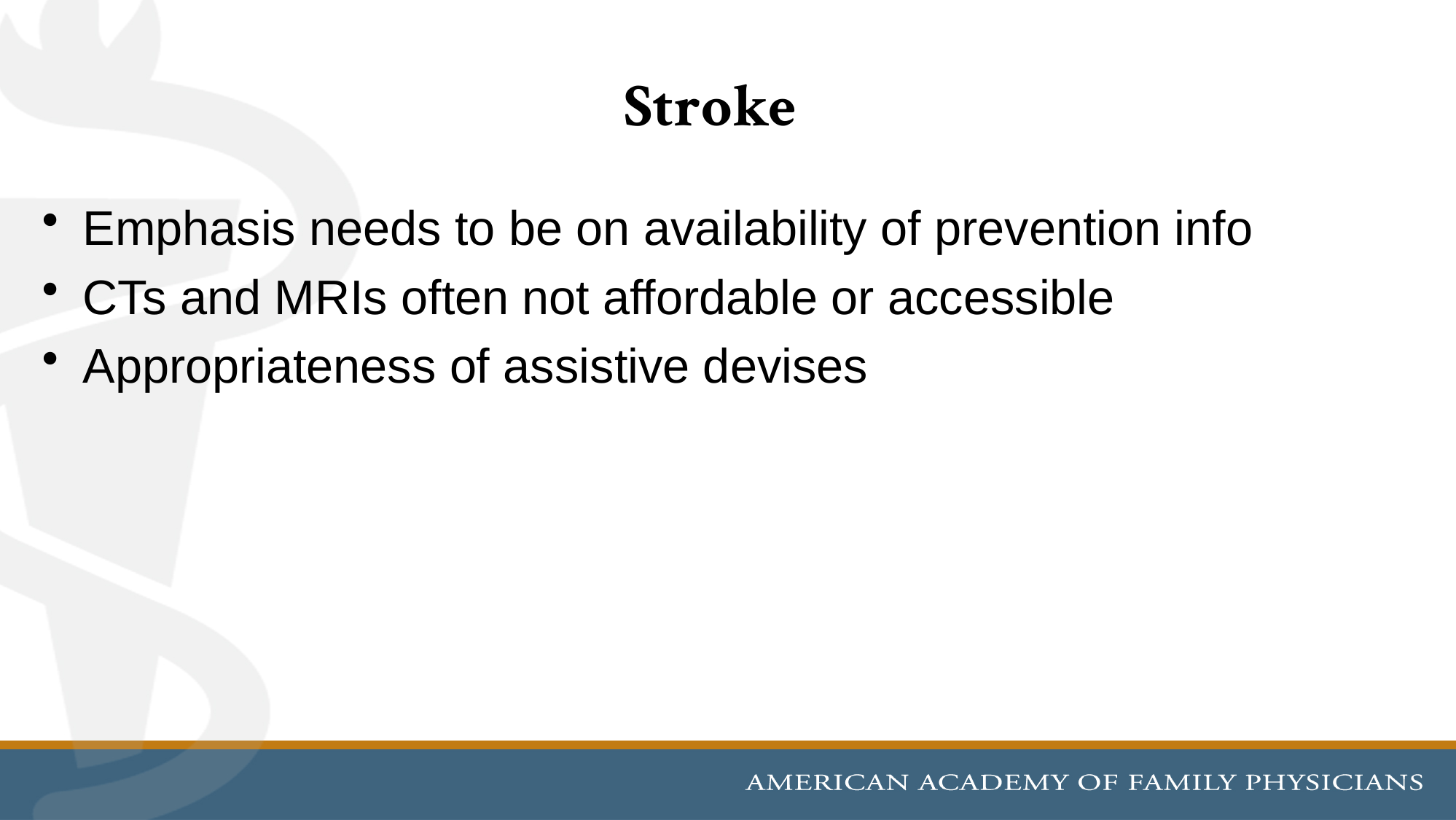

# Stroke
Emphasis needs to be on availability of prevention info
CTs and MRIs often not affordable or accessible
Appropriateness of assistive devises
14